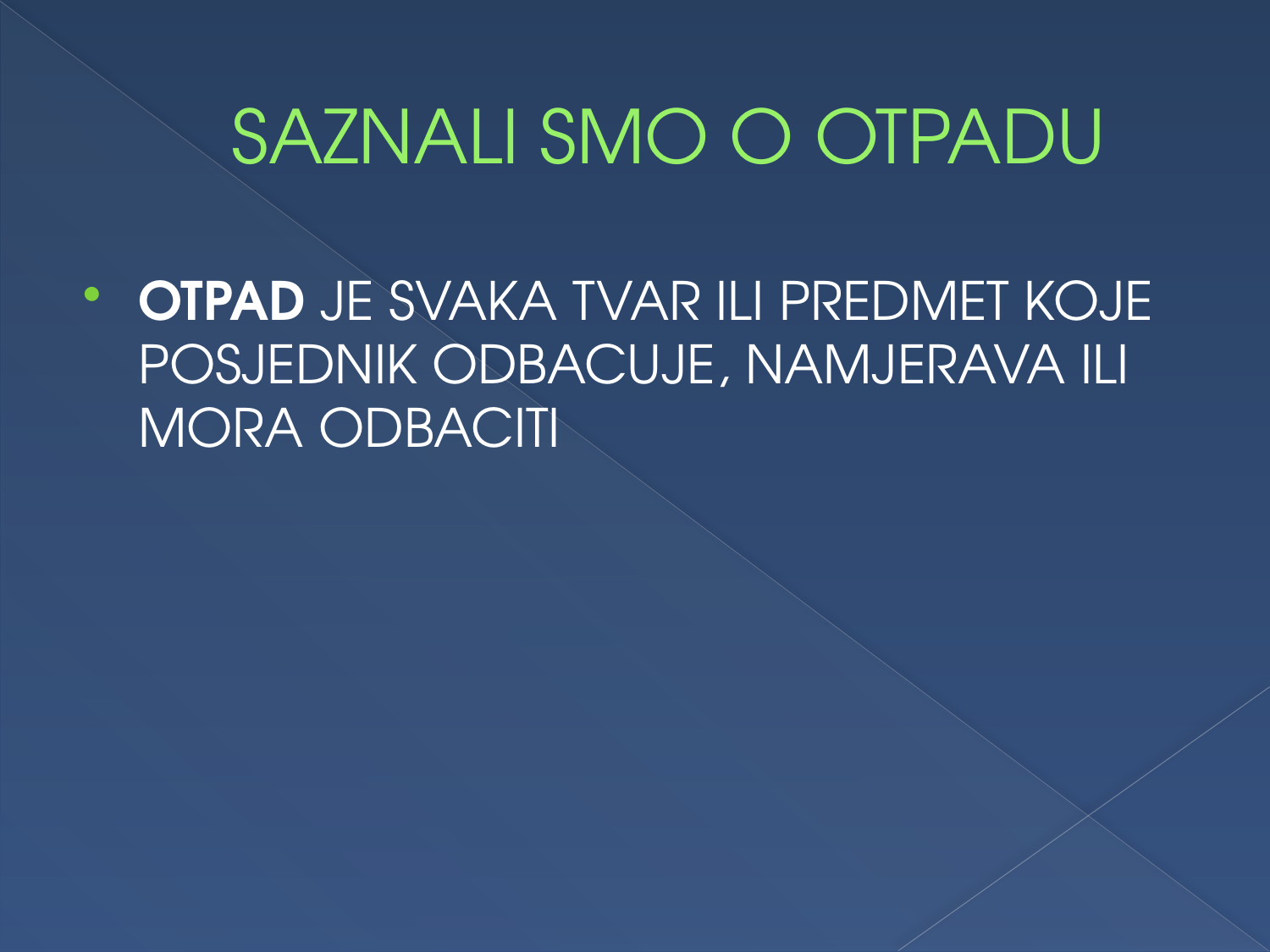

# SAZNALI SMO O OTPADU
OTPAD JE SVAKA TVAR ILI PREDMET KOJE POSJEDNIK ODBACUJE, NAMJERAVA ILI MORA ODBACITI